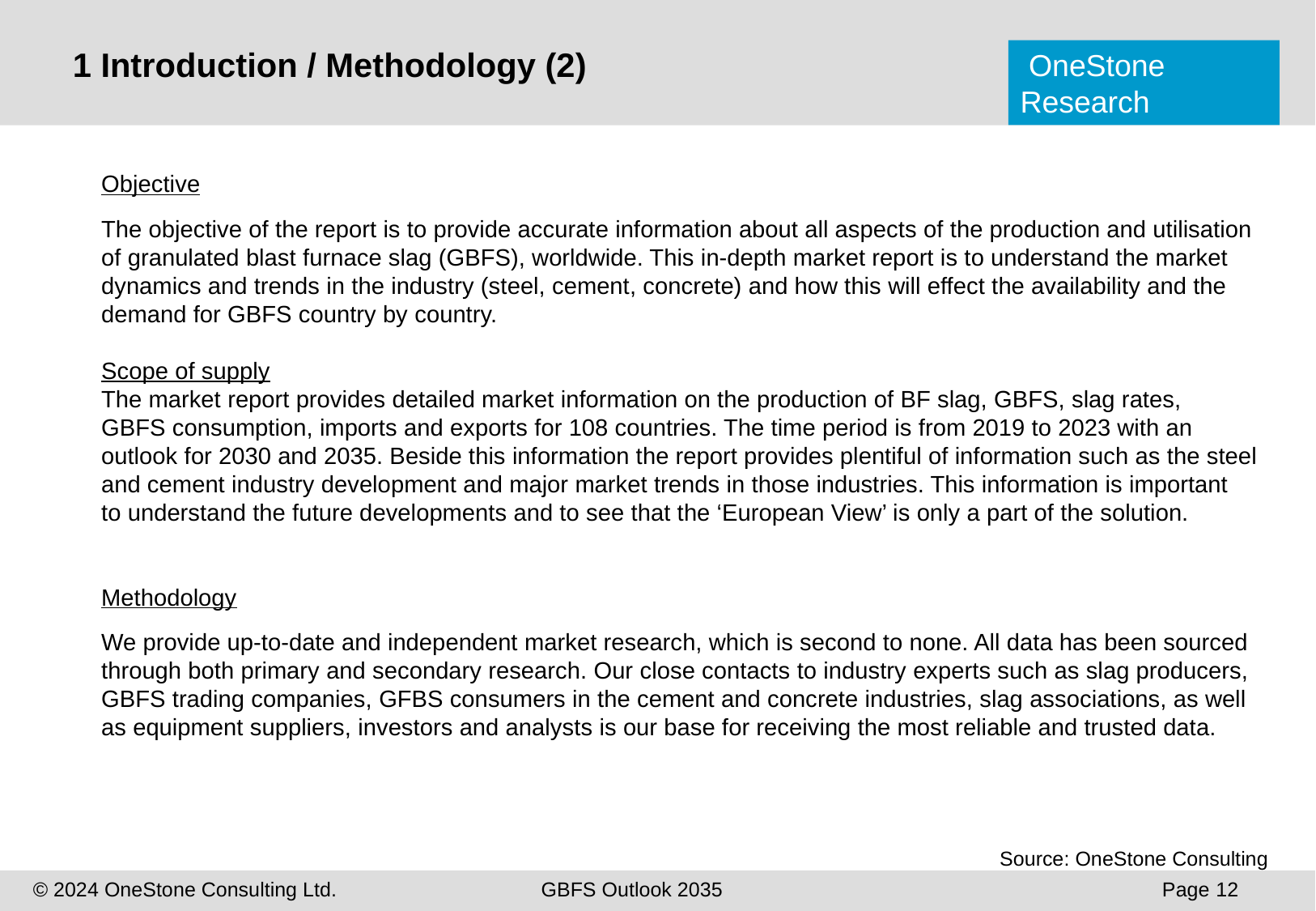

1 Introduction / Methodology (2)
Objective

The objective of the report is to provide accurate information about all aspects of the production and utilisation
of granulated blast furnace slag (GBFS), worldwide. This in-depth market report is to understand the market dynamics and trends in the industry (steel, cement, concrete) and how this will effect the availability and the
demand for GBFS country by country.

Scope of supply
The market report provides detailed market information on the production of BF slag, GBFS, slag rates,
GBFS consumption, imports and exports for 108 countries. The time period is from 2019 to 2023 with an
outlook for 2030 and 2035. Beside this information the report provides plentiful of information such as the steel
and cement industry development and major market trends in those industries. This information is important
to understand the future developments and to see that the ‘European View’ is only a part of the solution.

Methodology

We provide up-to-date and independent market research, which is second to none. All data has been sourced through both primary and secondary research. Our close contacts to industry experts such as slag producers,
GBFS trading companies, GFBS consumers in the cement and concrete industries, slag associations, as well
as equipment suppliers, investors and analysts is our base for receiving the most reliable and trusted data.
Source: OneStone Consulting